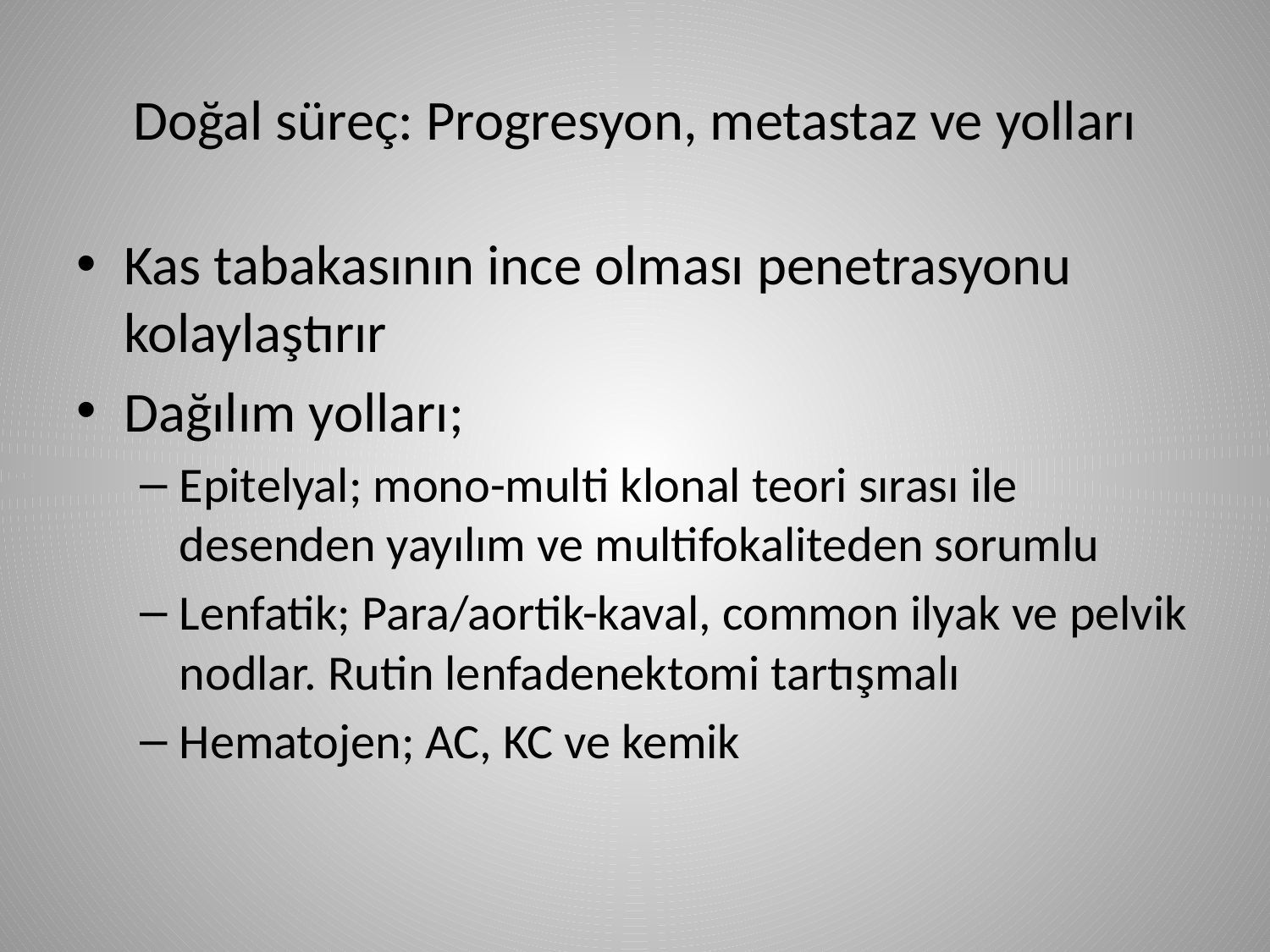

# Doğal süreç: Progresyon, metastaz ve yolları
Kas tabakasının ince olması penetrasyonu kolaylaştırır
Dağılım yolları;
Epitelyal; mono-multi klonal teori sırası ile desenden yayılım ve multifokaliteden sorumlu
Lenfatik; Para/aortik-kaval, common ilyak ve pelvik nodlar. Rutin lenfadenektomi tartışmalı
Hematojen; AC, KC ve kemik